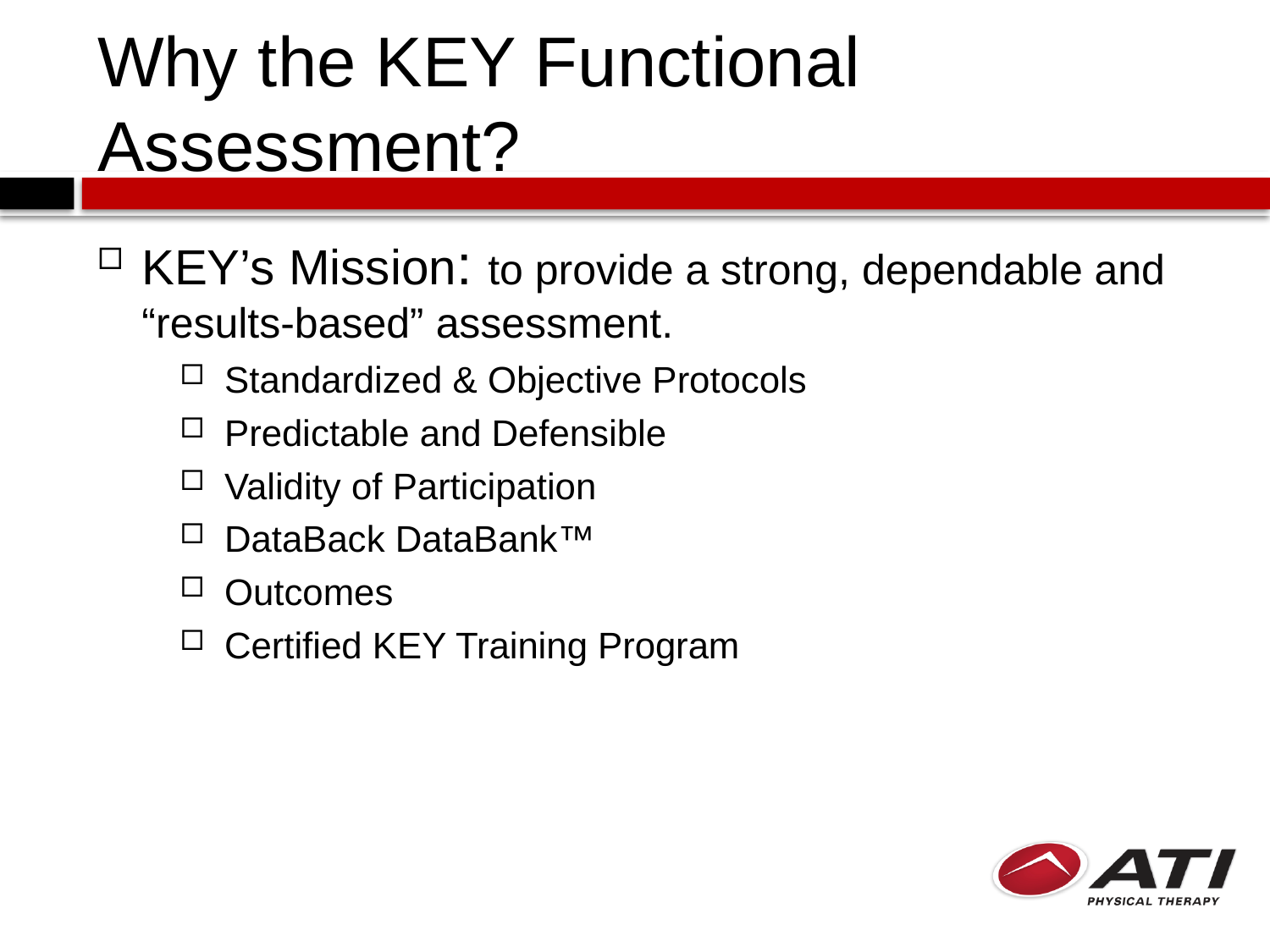

# Why the KEY Functional Assessment?
KEY’s Mission: to provide a strong, dependable and “results-based” assessment.
Standardized & Objective Protocols
Predictable and Defensible
Validity of Participation
DataBack DataBank™
Outcomes
Certified KEY Training Program